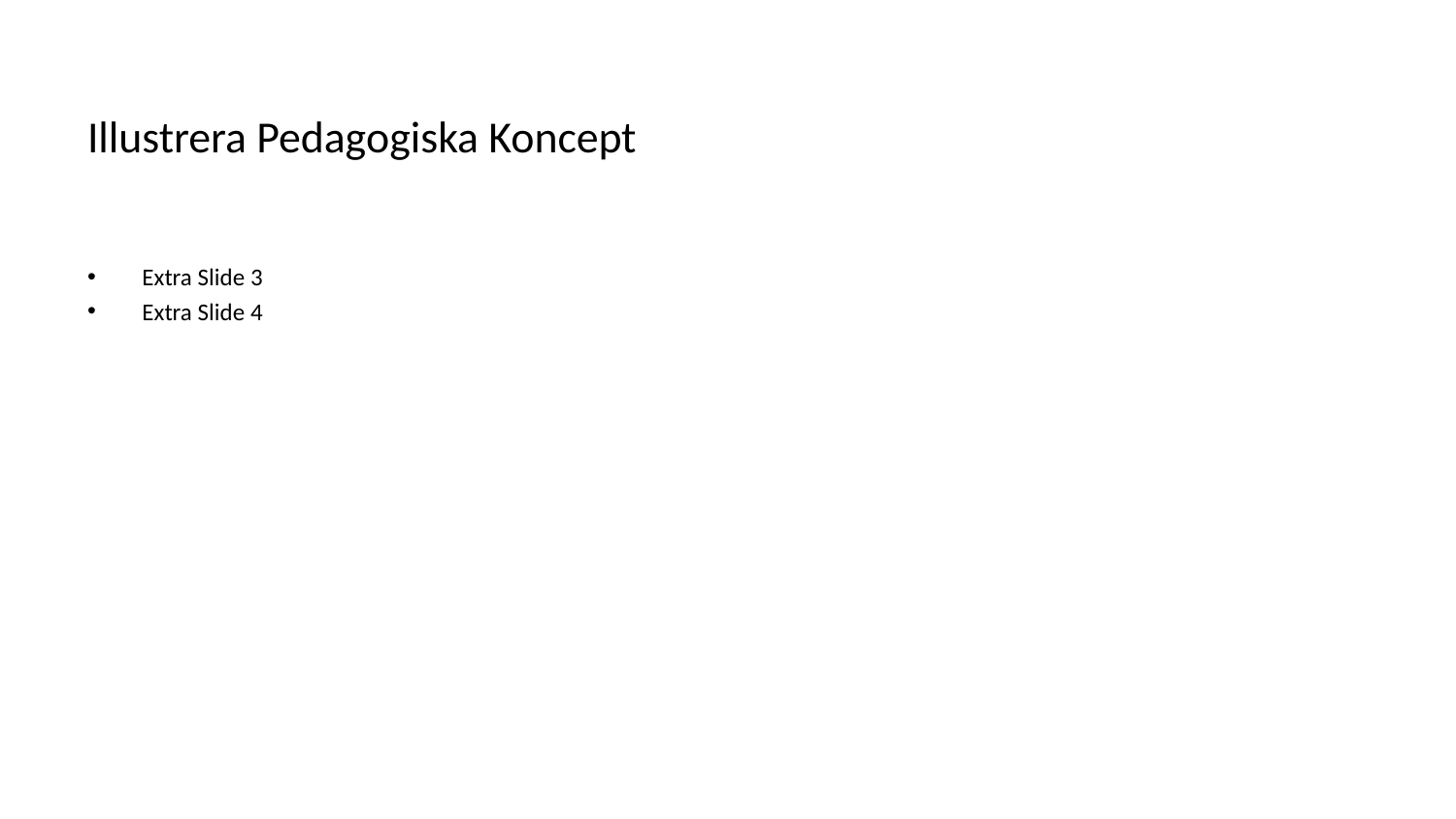

# Illustrera Pedagogiska Koncept
Extra Slide 3
Extra Slide 4